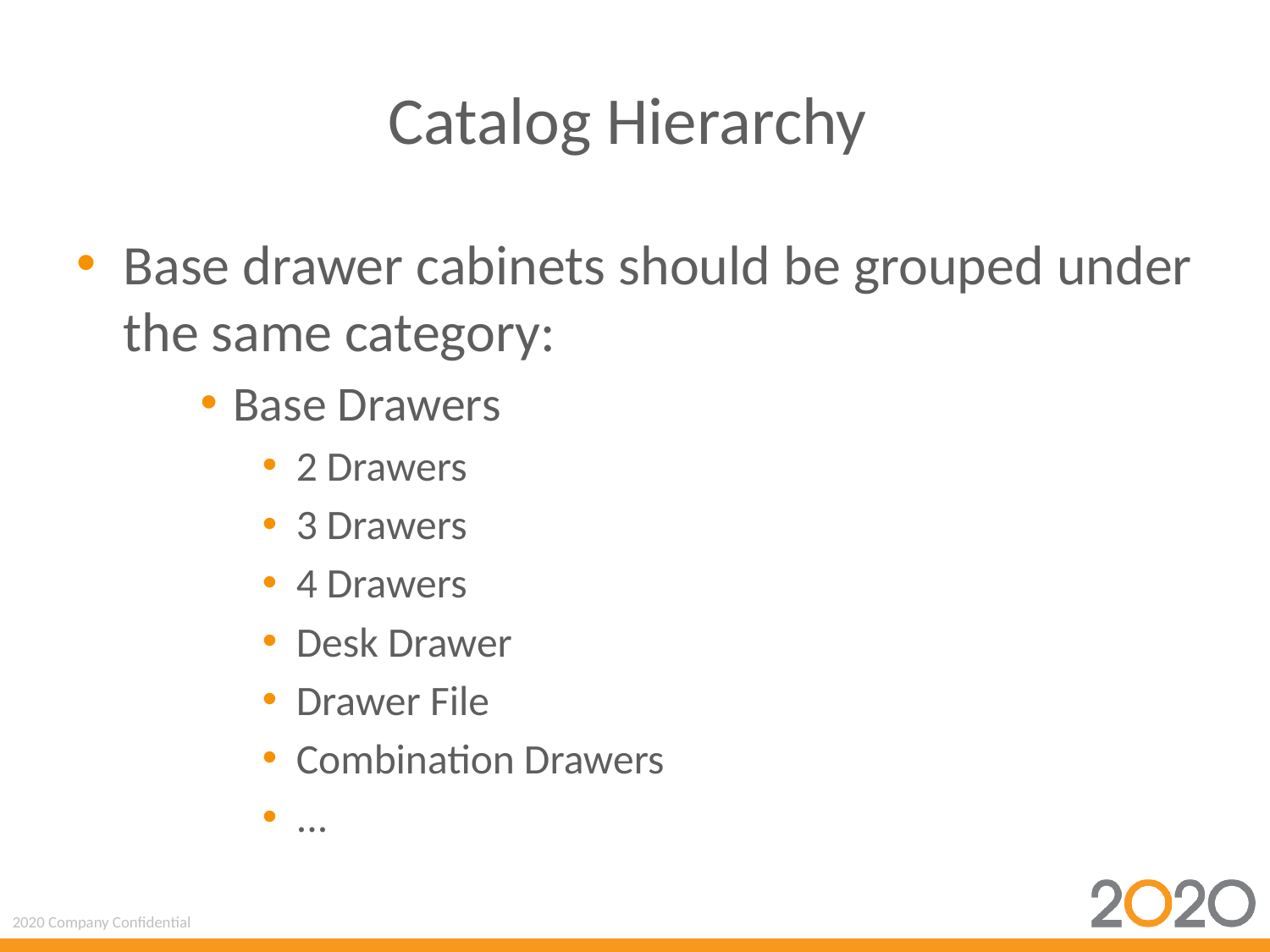

# Catalog Hierarchy
Base drawer cabinets should be grouped under the same category:
Base Drawers
2 Drawers
3 Drawers
4 Drawers
Desk Drawer
Drawer File
Combination Drawers
...